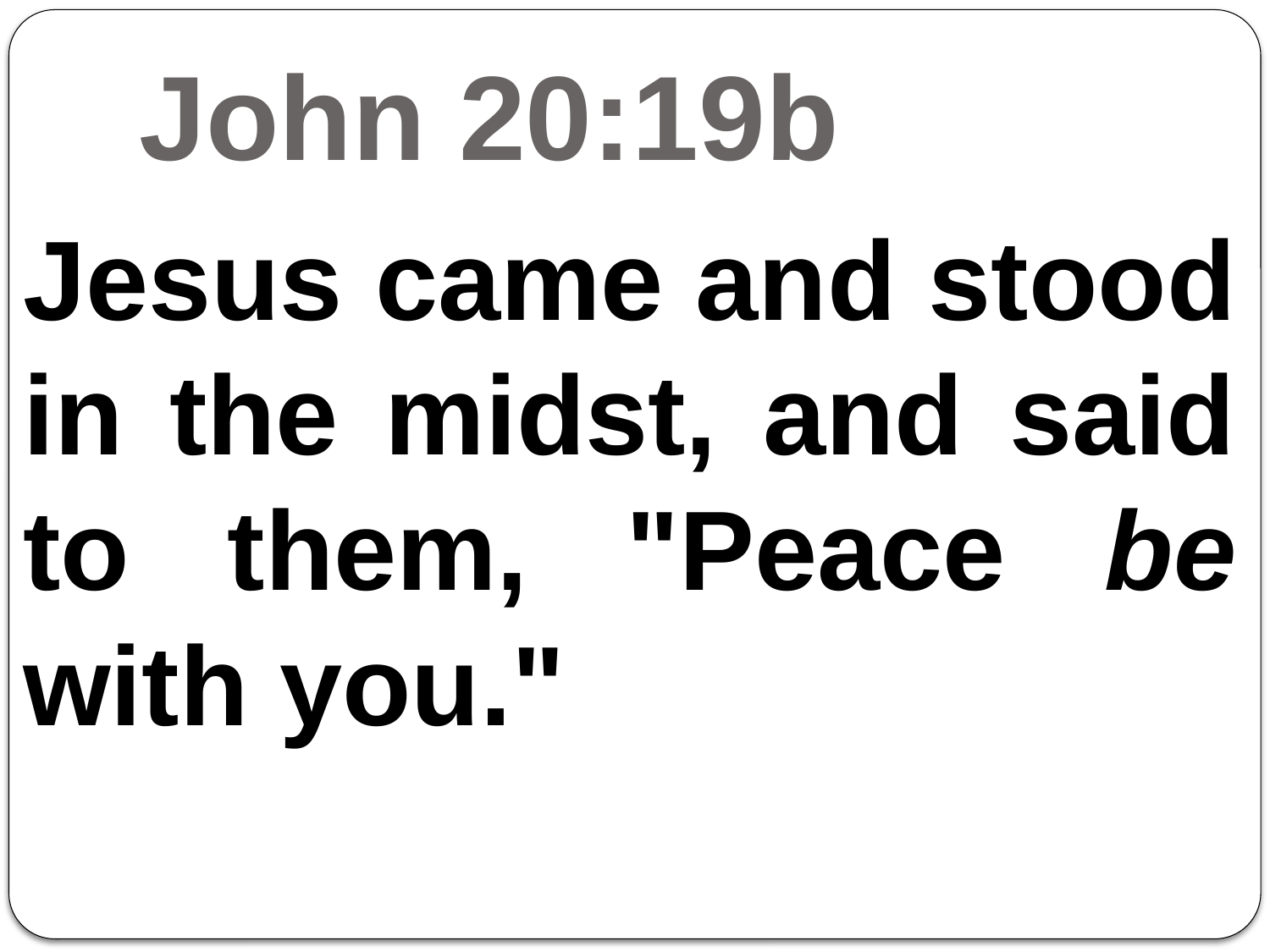

# John 20:19b
Jesus came and stood in the midst, and said to them, "Peace be with you."